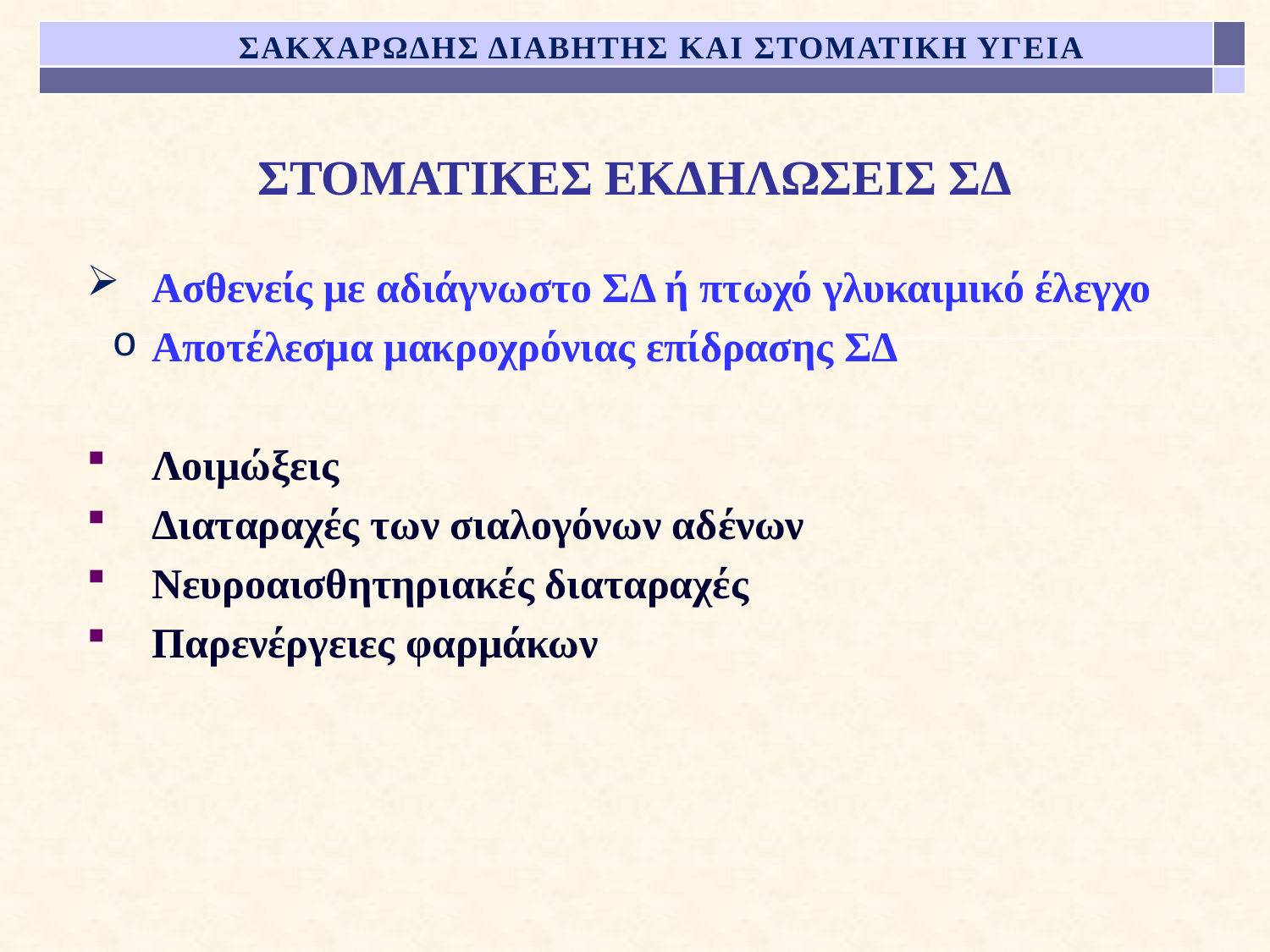

# ΣΤΟΜΑΤΙΚΕΣ ΕΚΔΗΛΩΣΕΙΣ ΣΔ
ΣΑΚΧΑΡΩΔΗΣ ΔΙΑΒΗΤΗΣ ΚΑΙ ΣΤΟΜΑΤΙΚΗ ΥΓΕΙΑ
Ασθενείς με αδιάγνωστο ΣΔ ή πτωχό γλυκαιμικό έλεγχο
Αποτέλεσμα μακροχρόνιας επίδρασης ΣΔ

Λοιμώξεις
Διαταραχές των σιαλογόνων αδένων
Νευροαισθητηριακές διαταραχές
Παρενέργειες φαρμάκων